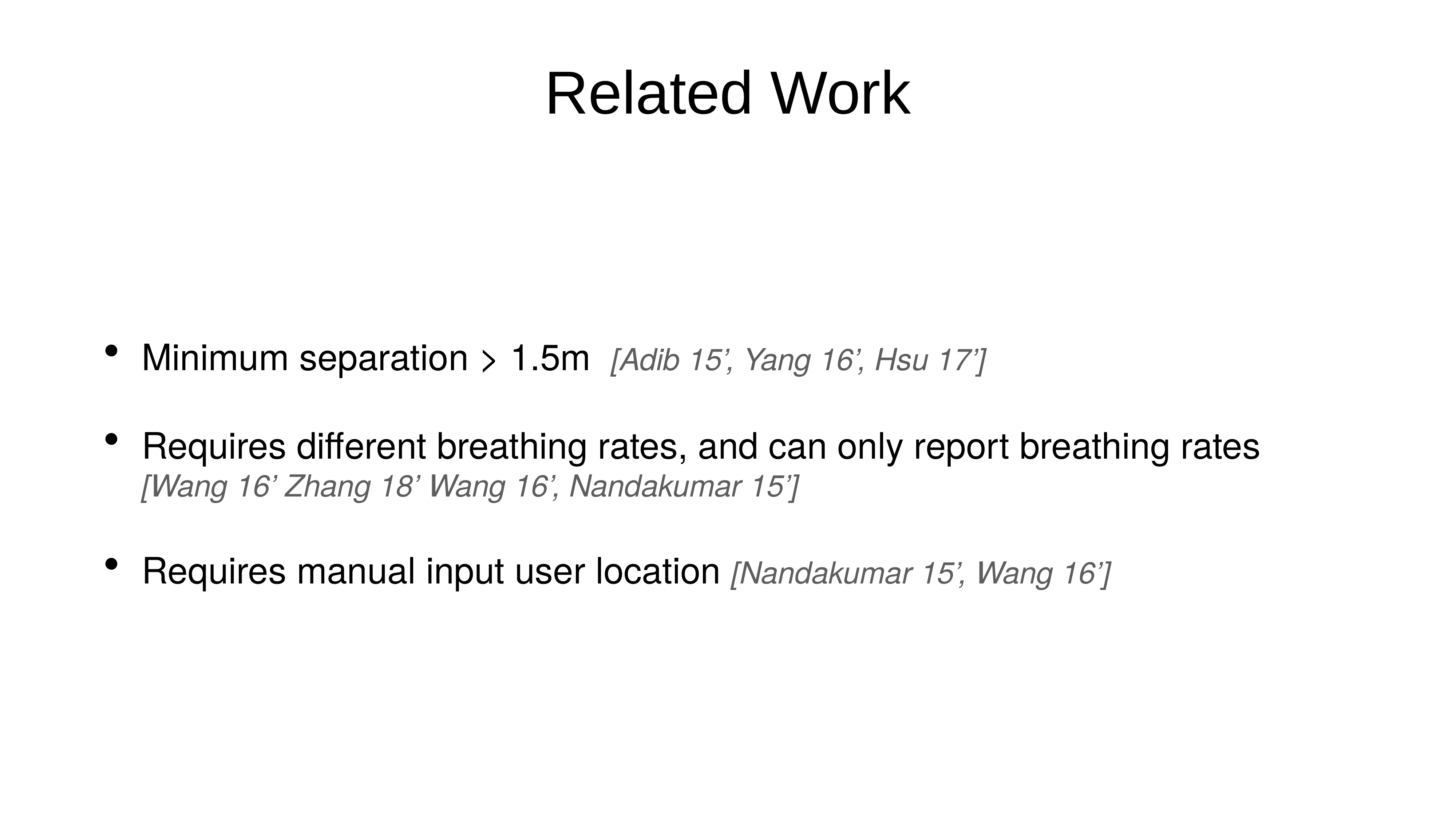

# Related Work
Minimum separation > 1.5m  [Adib 15’, Yang 16’, Hsu 17’]
Requires different breathing rates, and can only report breathing rates [Wang 16’ Zhang 18’ Wang 16’, Nandakumar 15’]
Requires manual input user location [Nandakumar 15’, Wang 16’]